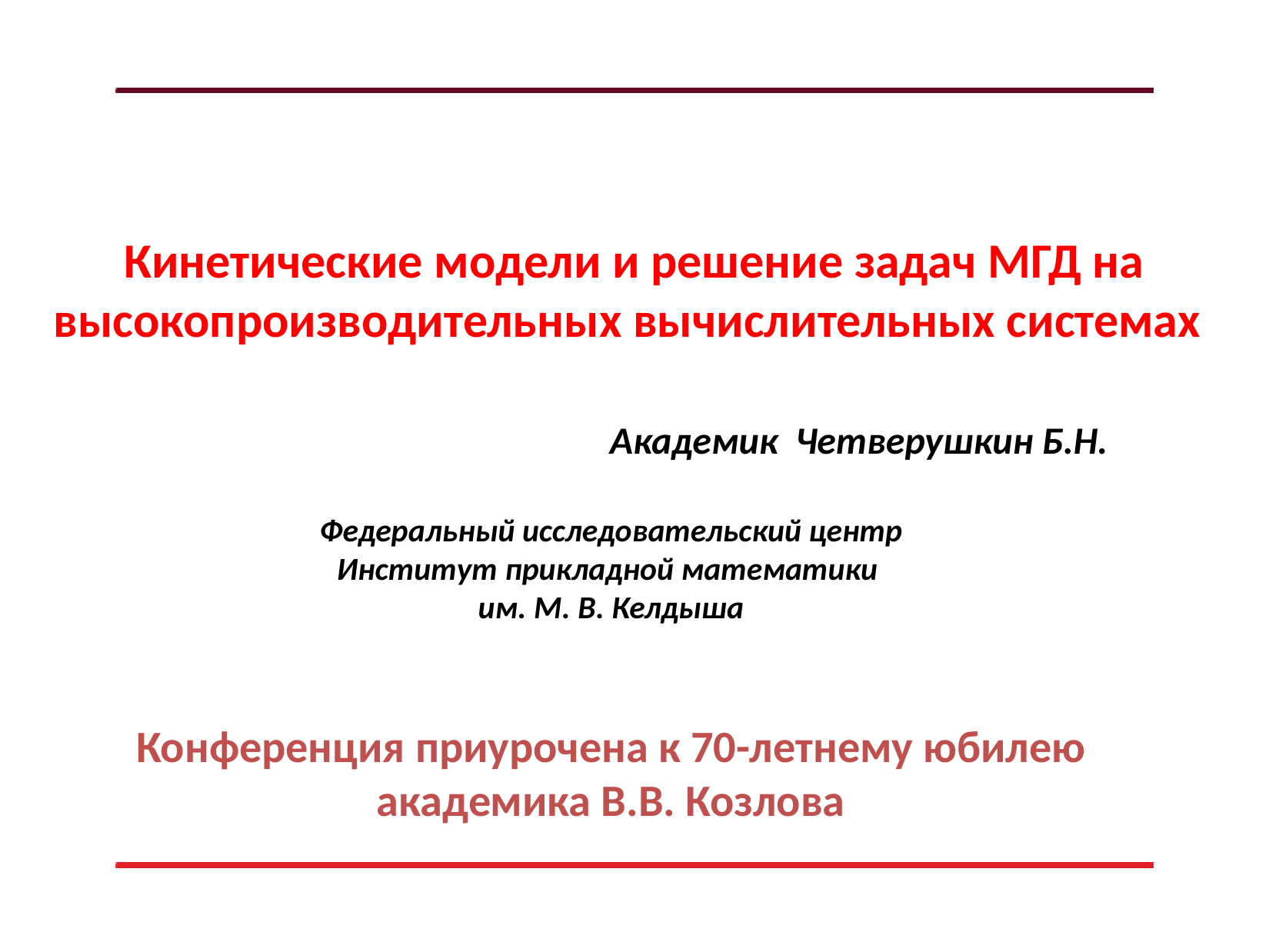

Кинетические модели и решение задач МГД на высокопроизводительных вычислительных системах
Академик  Четверушкин Б.Н.
Федеральный исследовательский центр
Институт прикладной математики
им. М. В. Келдыша

Конференция приурочена к 70-летнему юбилею
академика В.В. Козлова